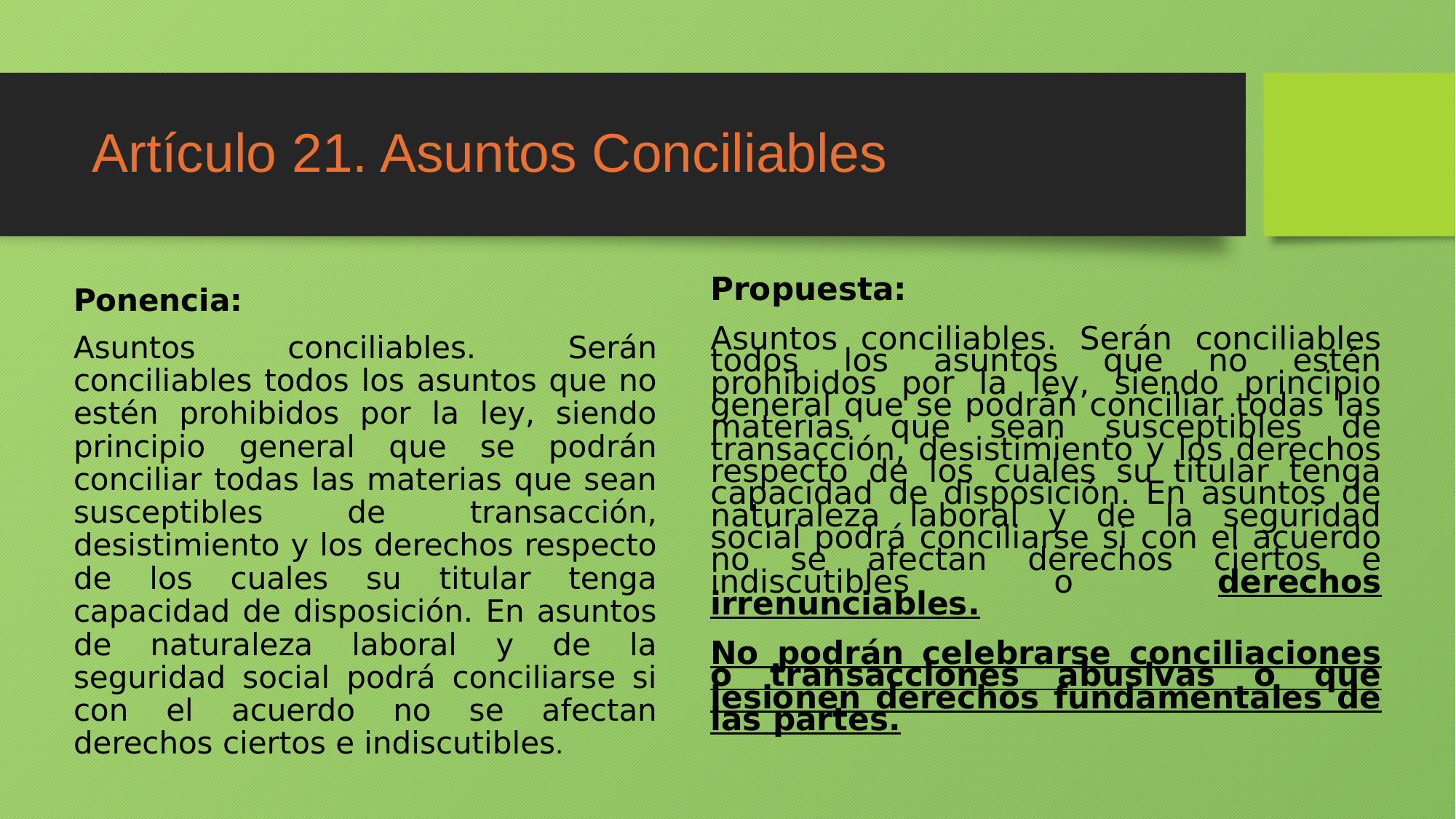

# Artículo 21. Asuntos Conciliables
Ponencia:
Asuntos conciliables. Serán conciliables todos los asuntos que no estén prohibidos por la ley, siendo principio general que se podrán conciliar todas las materias que sean susceptibles de transacción, desistimiento y los derechos respecto de los cuales su titular tenga capacidad de disposición. En asuntos de naturaleza laboral y de la seguridad social podrá conciliarse si con el acuerdo no se afectan derechos ciertos e indiscutibles.
Propuesta:
Asuntos conciliables. Serán conciliables todos los asuntos que no estén prohibidos por la ley, siendo principio general que se podrán conciliar todas las materias que sean susceptibles de transacción, desistimiento y los derechos respecto de los cuales su titular tenga capacidad de disposición. En asuntos de naturaleza laboral y de la seguridad social podrá conciliarse si con el acuerdo no se afectan derechos ciertos e indiscutibles o derechos irrenunciables.
No podrán celebrarse conciliaciones o transacciones abusivas o que lesionen derechos fundamentales de las partes.